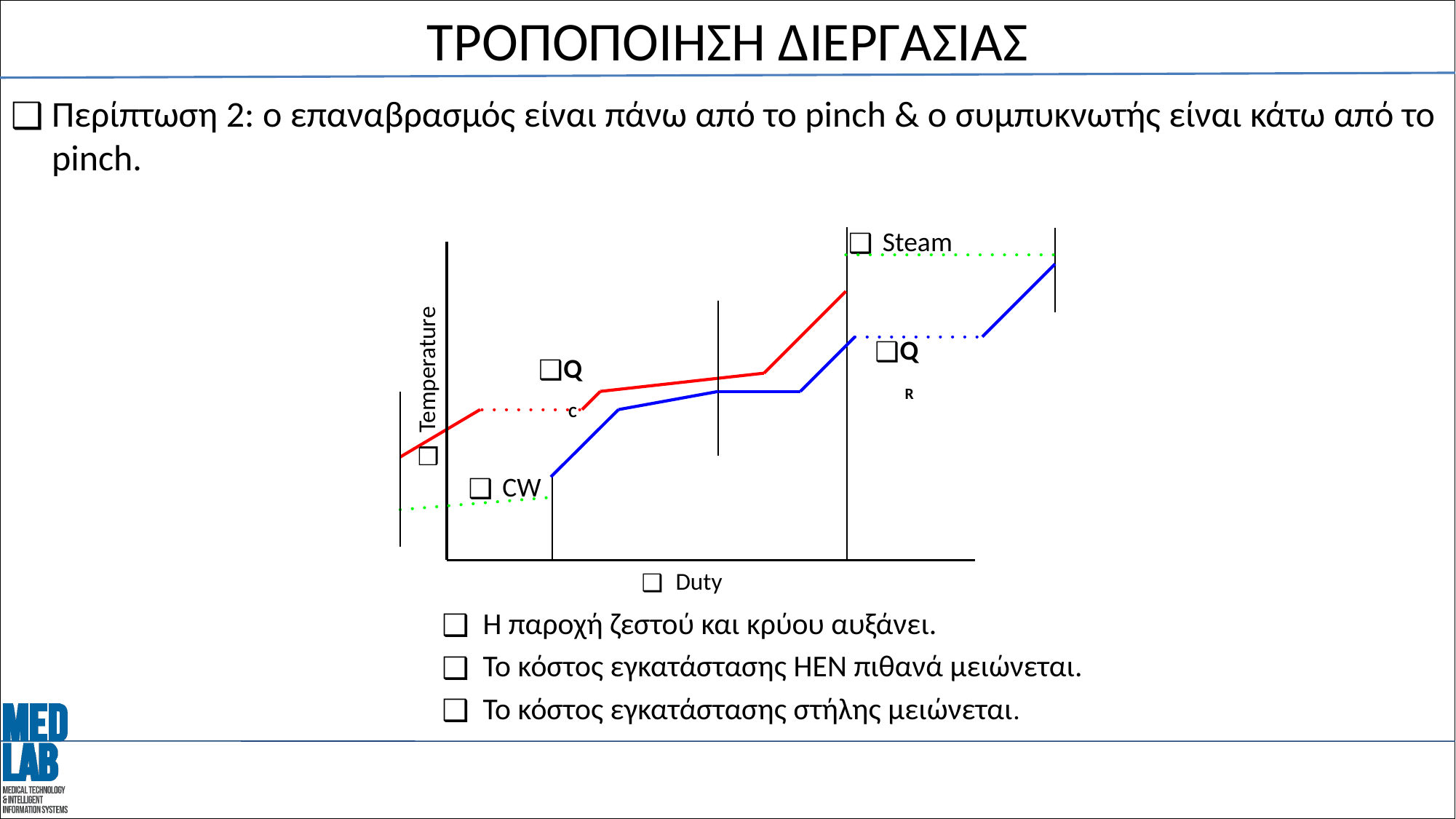

# ΤΡΟΠΟΠΟΙΗΣΗ ΔΙΕΡΓΑΣΙΑΣ
Περίπτωση 2: ο επαναβρασμός είναι πάνω από το pinch & ο συμπυκνωτής είναι κάτω από το  pinch.
Steam
QR
QC
Temperature
CW
Duty
Η παροχή ζεστού και κρύου αυξάνει.
Το κόστος εγκατάστασης HEN πιθανά μειώνεται.
Το κόστος εγκατάστασης στήλης μειώνεται.